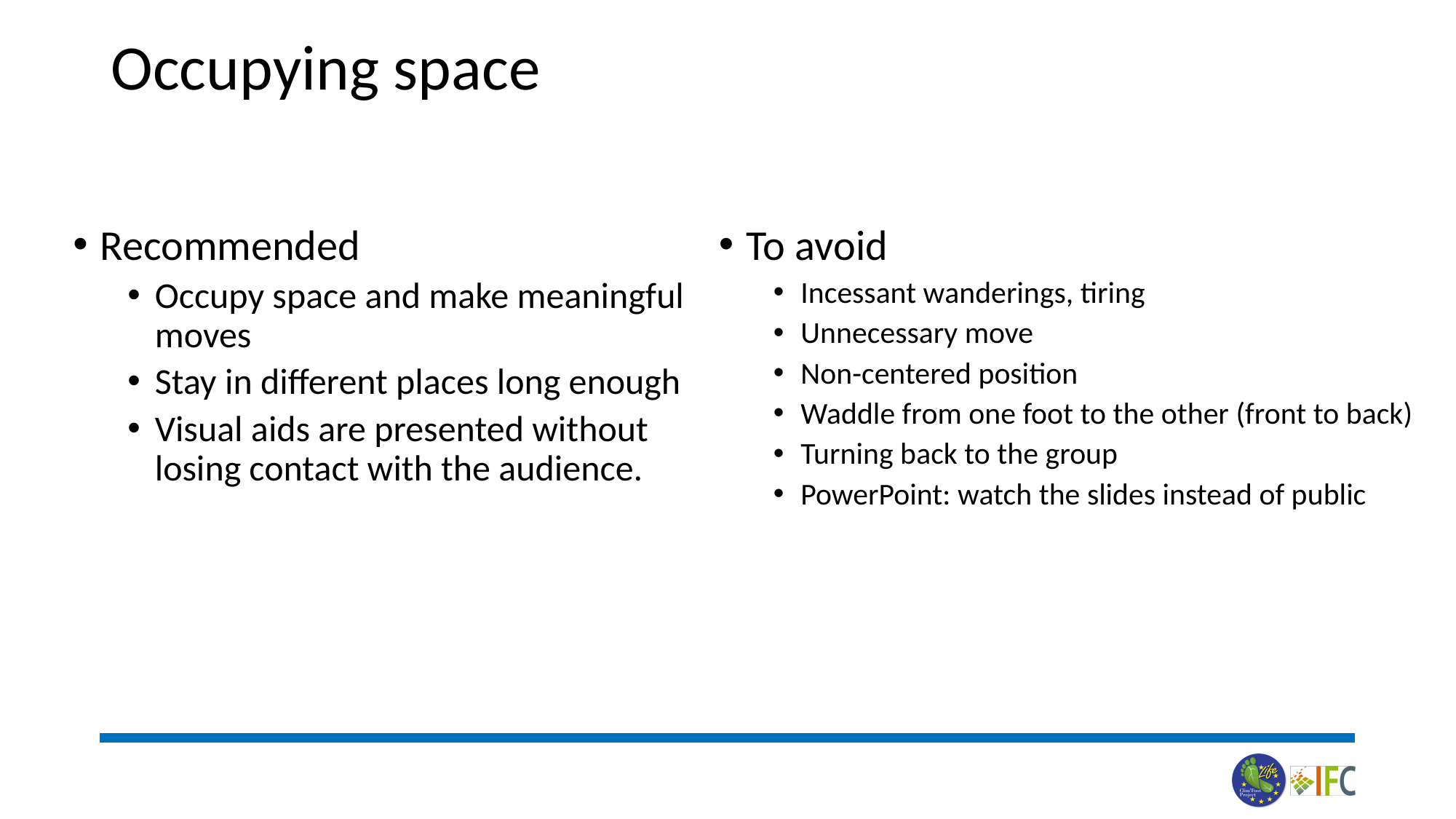

# Occupying space
Recommended
Occupy space and make meaningful moves
Stay in different places long enough
Visual aids are presented without losing contact with the audience.
To avoid
Incessant wanderings, tiring
Unnecessary move
Non-centered position
Waddle from one foot to the other (front to back)
Turning back to the group
PowerPoint: watch the slides instead of public